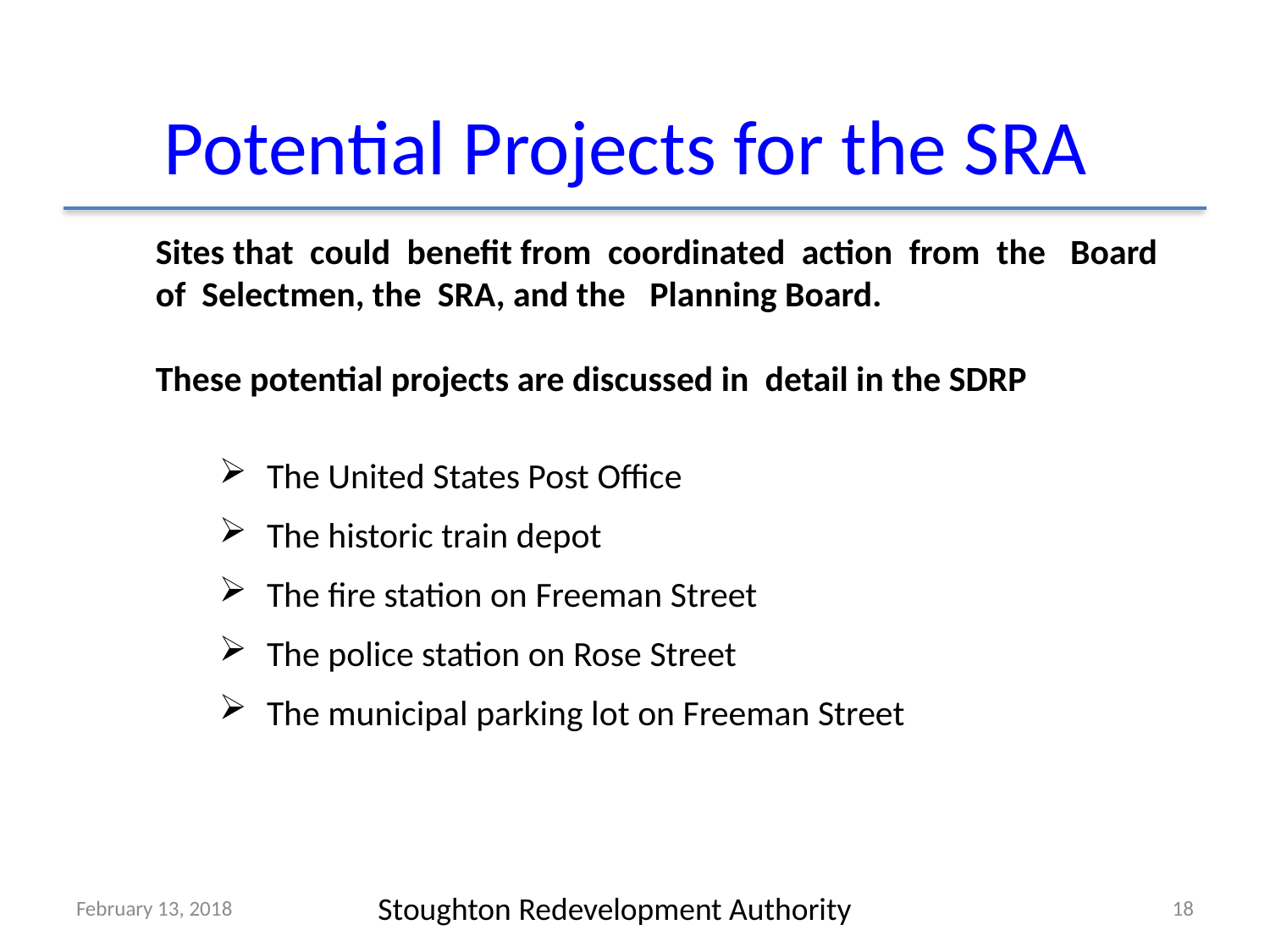

Potential Projects for the SRA
Sites that  could  benefit from  coordinated  action  from  the   Board of  Selectmen, the  SRA, and the   Planning Board.

These potential projects are discussed in  detail in the SDRP

The United States Post Office
The historic train depot
The fire station on Freeman Street
The police station on Rose Street
The municipal parking lot on Freeman Street

February 13, 2018
18
Stoughton Redevelopment Authority